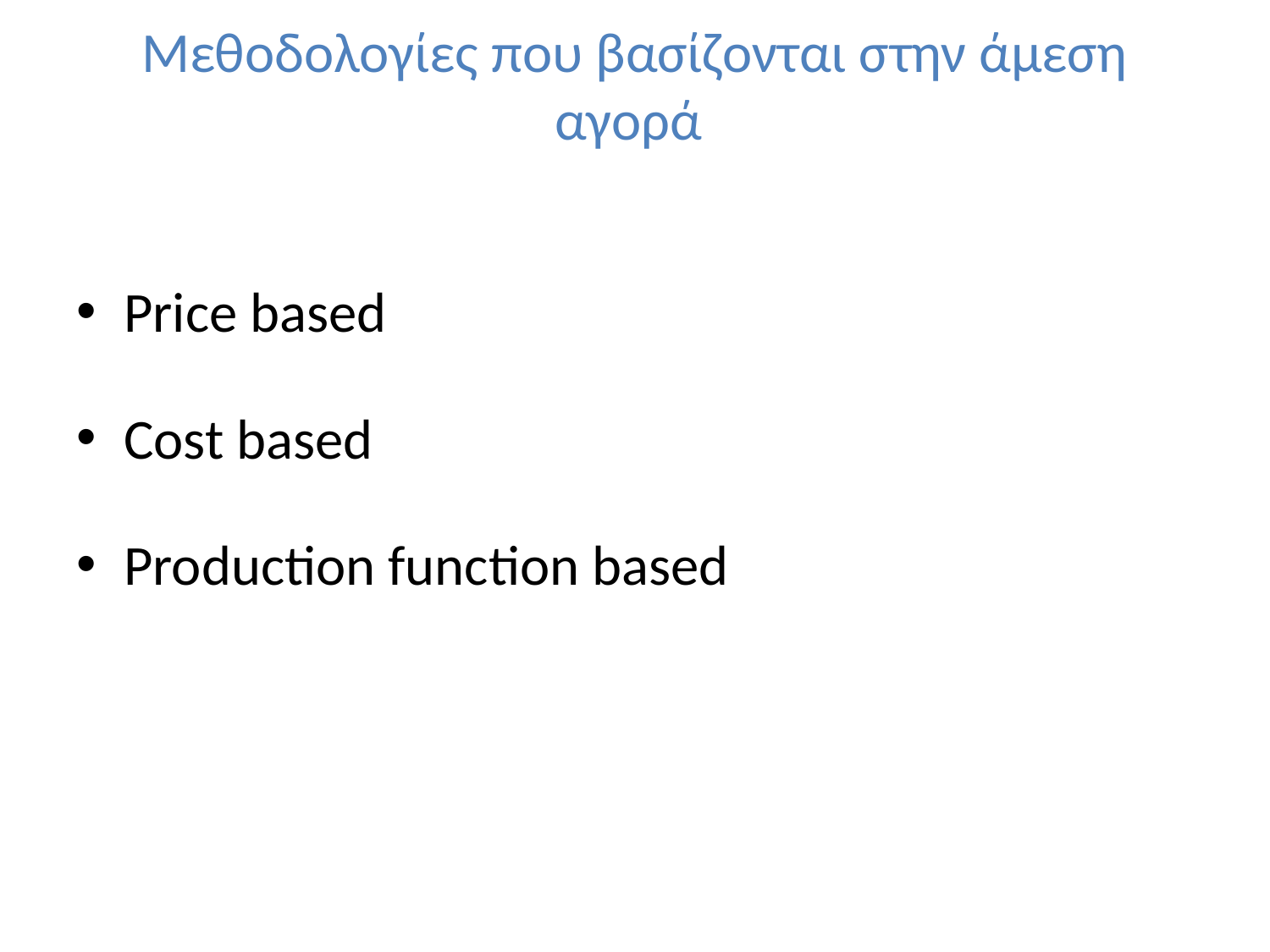

# Μεθοδολογίες που βασίζονται στην άμεση αγορά
Price based
Cost based
Production function based